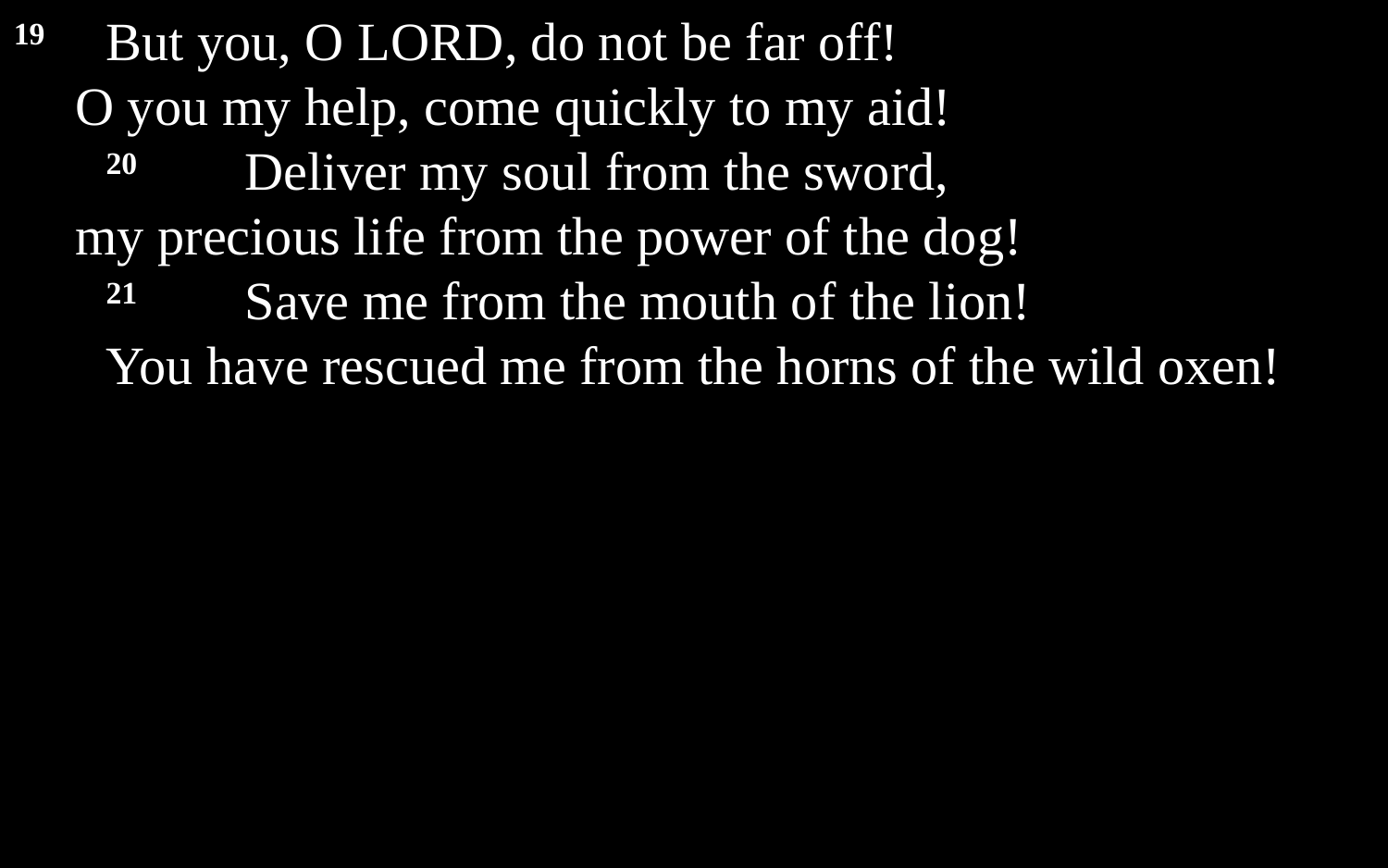

19 	But you, O Lord, do not be far off!
O you my help, come quickly to my aid!
	20 	Deliver my soul from the sword,
my precious life from the power of the dog!
	21 	Save me from the mouth of the lion!
	You have rescued me from the horns of the wild oxen!